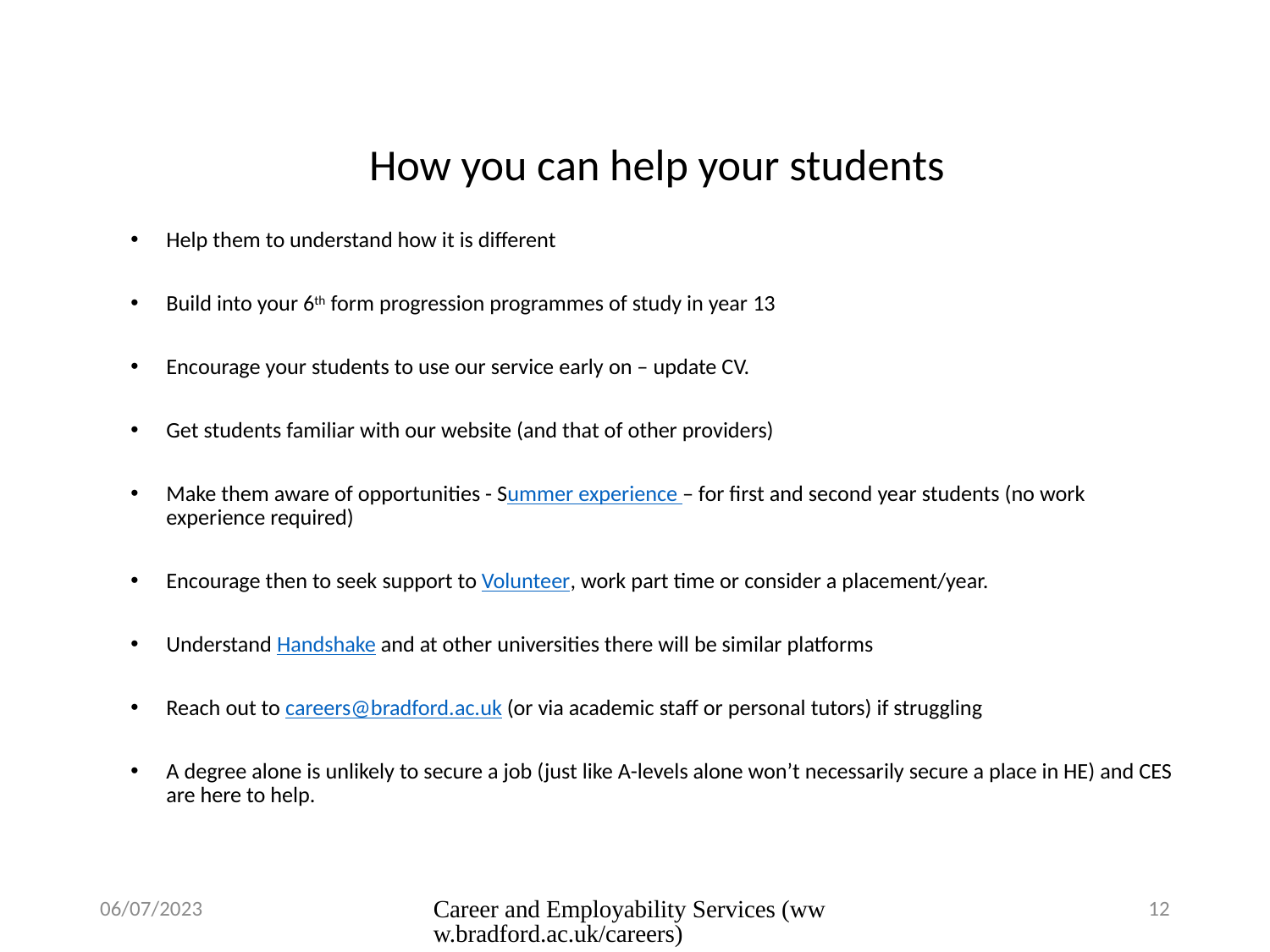

# How you can help your students
Help them to understand how it is different

Build into your 6th form progression programmes of study in year 13

Encourage your students to use our service early on – update CV.

Get students familiar with our website (and that of other providers)

Make them aware of opportunities - Summer experience – for first and second year students (no work experience required)

Encourage then to seek support to Volunteer, work part time or consider a placement/year.

Understand Handshake and at other universities there will be similar platforms

Reach out to careers@bradford.ac.uk (or via academic staff or personal tutors) if struggling

A degree alone is unlikely to secure a job (just like A-levels alone won’t necessarily secure a place in HE) and CES are here to help.

06/07/2023
Career and Employability Services (www.bradford.ac.uk/careers)
12